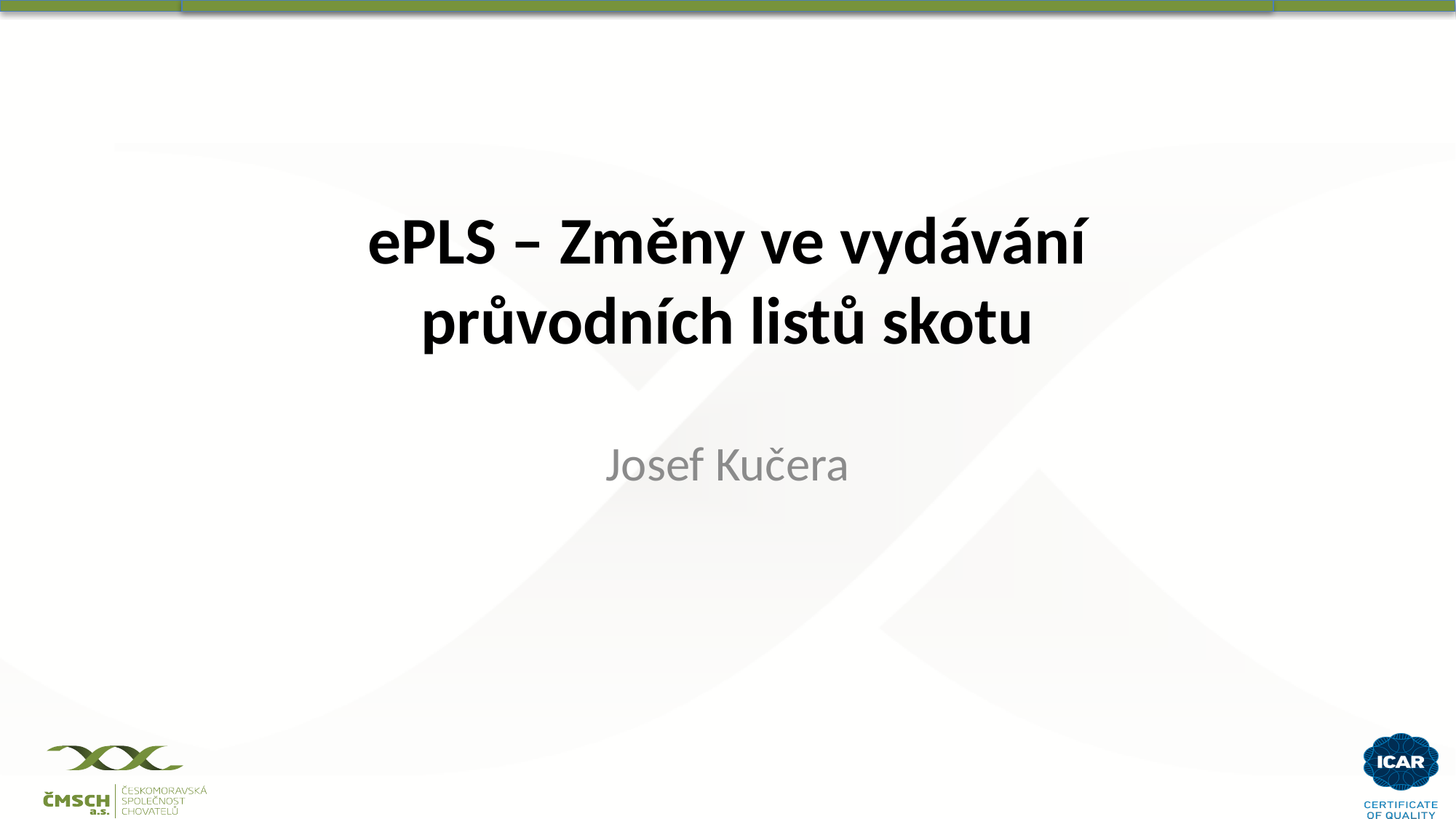

# ePLS – Změny ve vydávání průvodních listů skotu
Josef Kučera